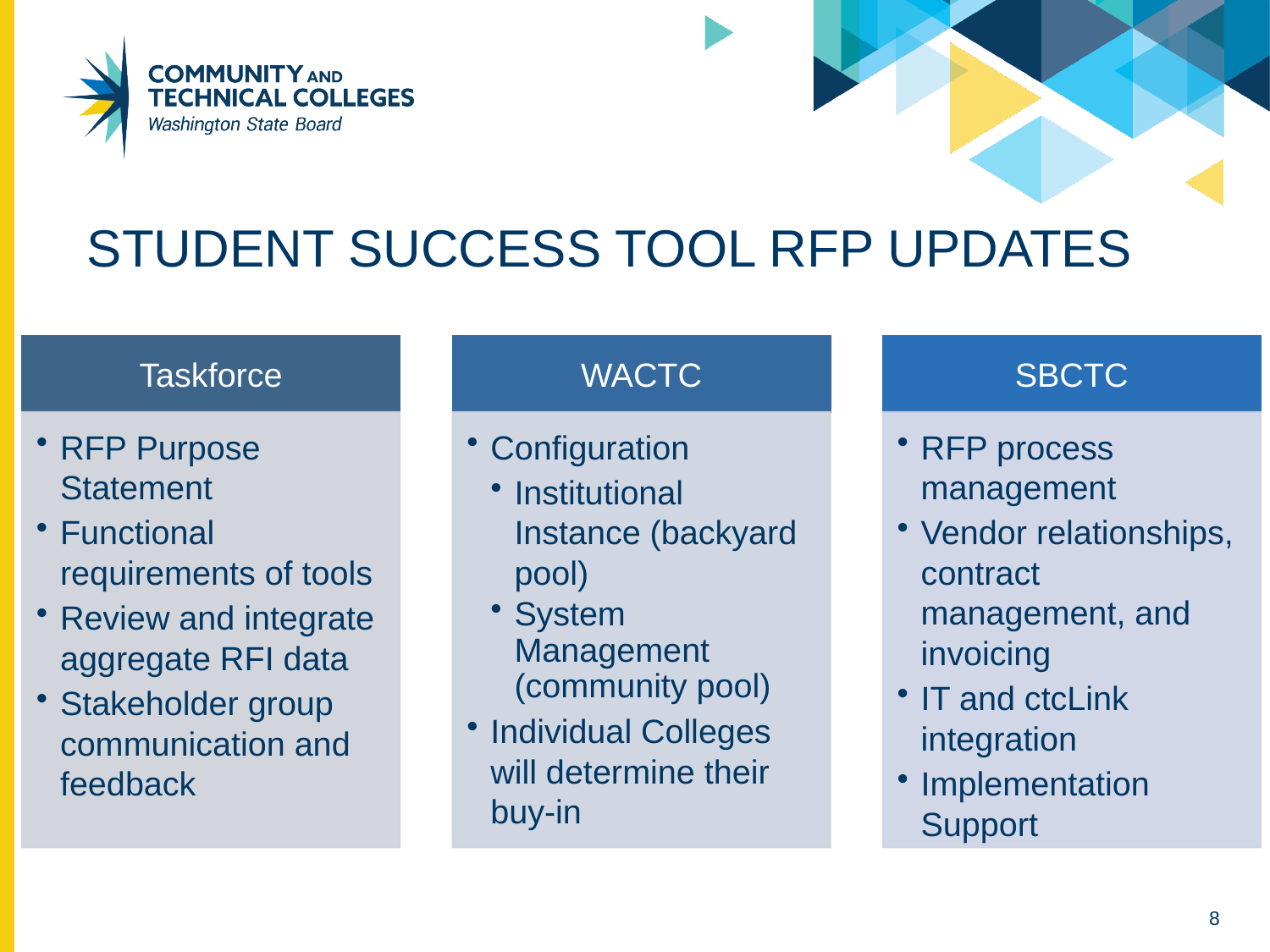

# Student success tool RFP Updates
Taskforce
RFP Purpose Statement
Functional requirements of tools
Review and integrate aggregate RFI data
Stakeholder group communication and feedback
WACTC
Configuration
Institutional Instance (backyard pool)
System Management (community pool)
Individual Colleges will determine their buy-in
SBCTC
RFP process management
Vendor relationships, contract management, and invoicing
IT and ctcLink integration
Implementation Support
8